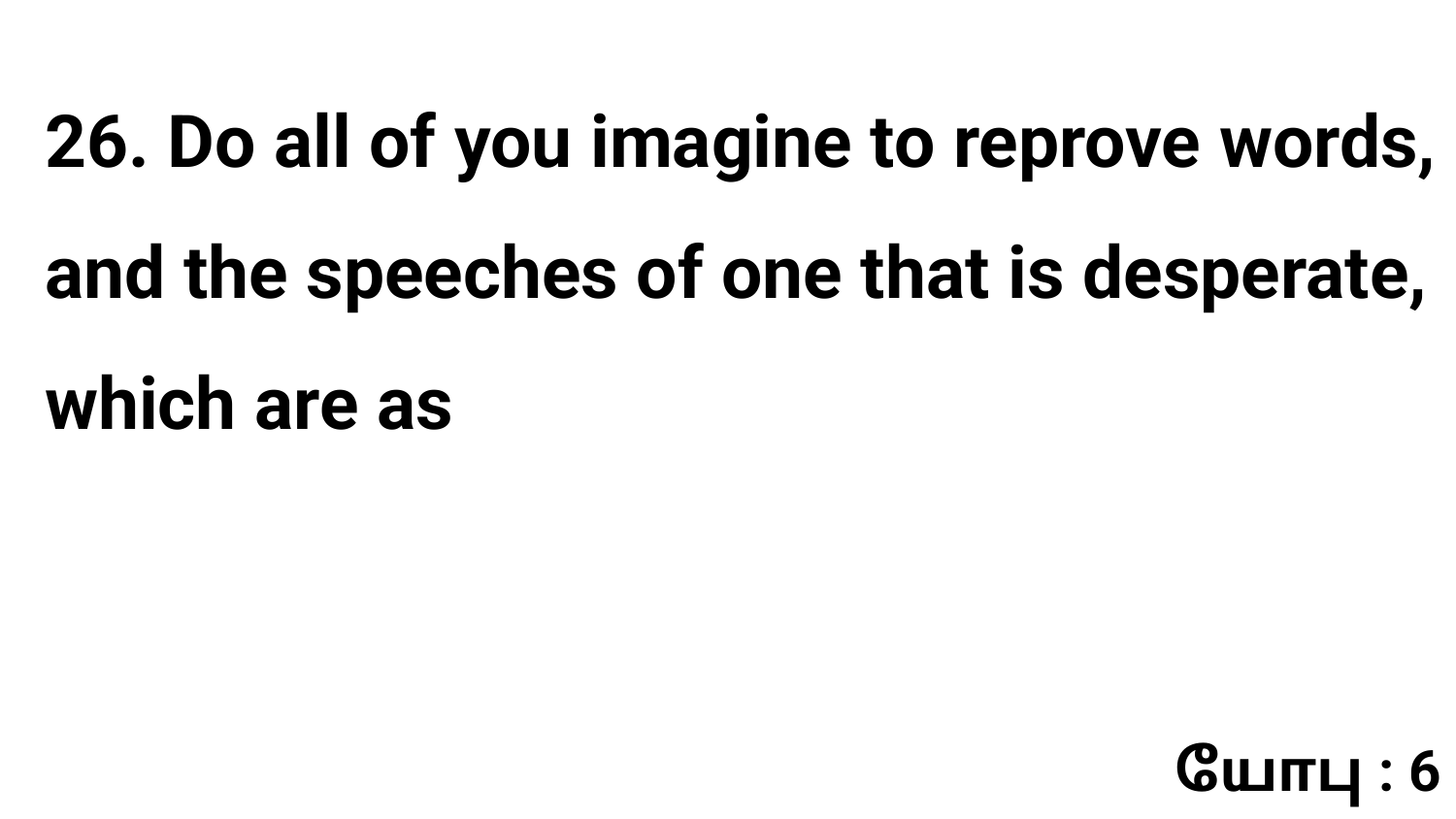

26. Do all of you imagine to reprove words, and the speeches of one that is desperate, which are as
யோபு : 6